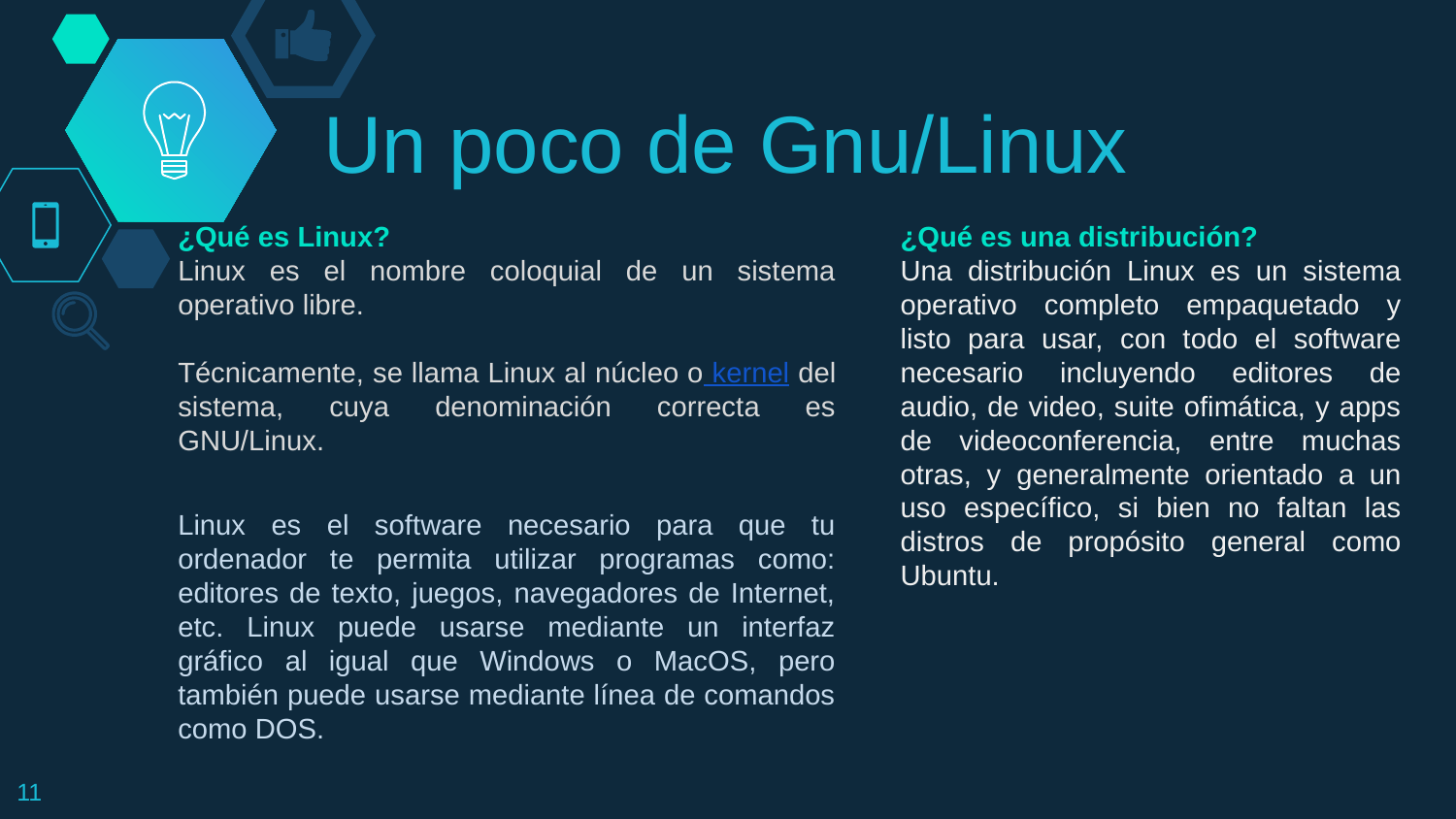

# Un poco de Gnu/Linux
¿Qué es Linux?
Linux es el nombre coloquial de un sistema operativo libre.

Técnicamente, se llama Linux al núcleo o kernel del sistema, cuya denominación correcta es GNU/Linux.

Linux es el software necesario para que tu ordenador te permita utilizar programas como: editores de texto, juegos, navegadores de Internet, etc. Linux puede usarse mediante un interfaz gráfico al igual que Windows o MacOS, pero también puede usarse mediante línea de comandos como DOS.

¿Qué es una distribución?
Una distribución Linux es un sistema operativo completo empaquetado y listo para usar, con todo el software necesario incluyendo editores de audio, de video, suite ofimática, y apps de videoconferencia, entre muchas otras, y generalmente orientado a un uso específico, si bien no faltan las distros de propósito general como Ubuntu.
11